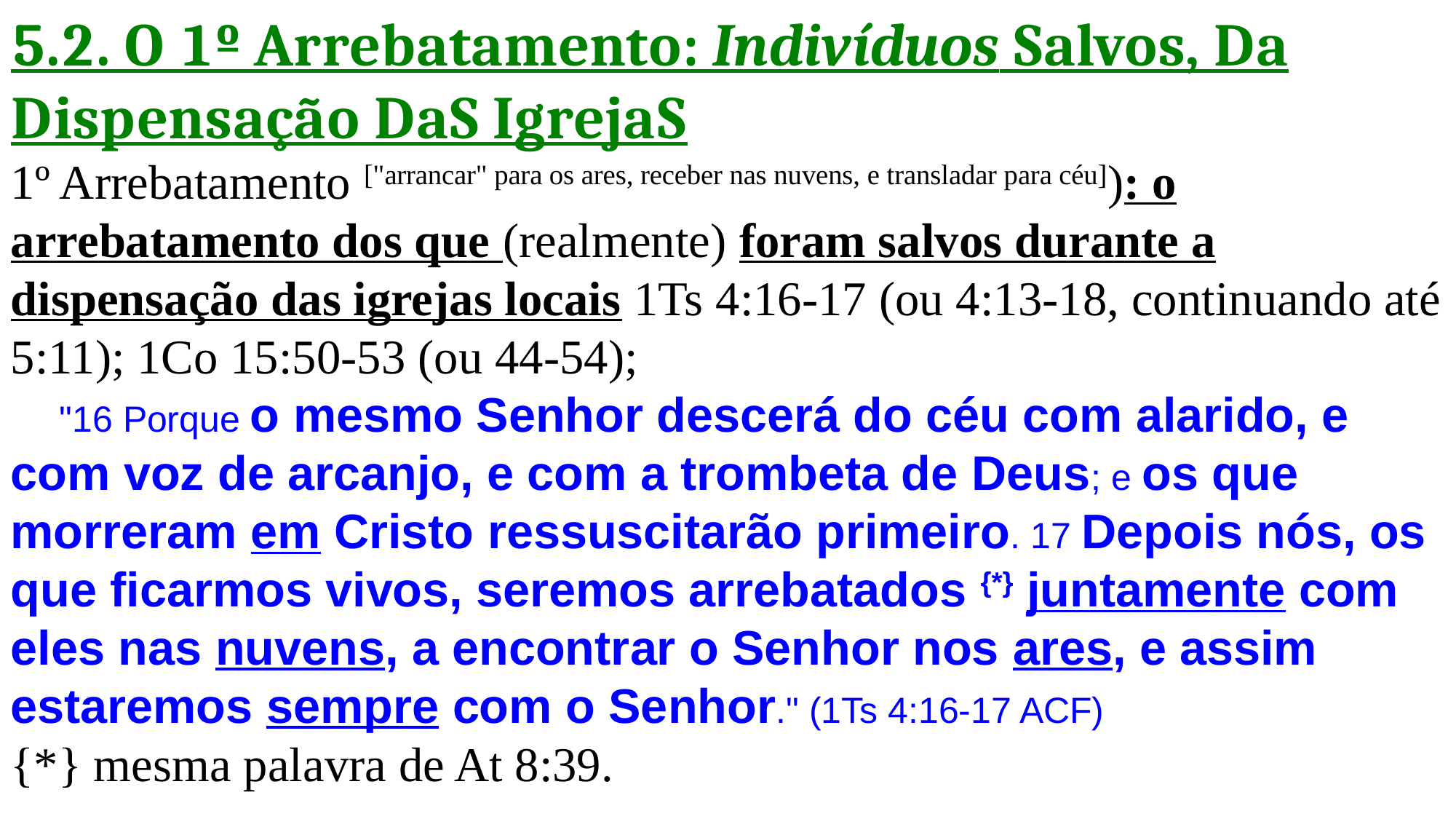

5.2. O 1º Arrebatamento: Indivíduos Salvos, Da Dispensação DaS IgrejaS
1º Arrebatamento ["arrancar" para os ares, receber nas nuvens, e transladar para céu]): o arrebatamento dos que (realmente) foram salvos durante a dispensação das igrejas locais 1Ts 4:16-17 (ou 4:13-18, continuando até 5:11); 1Co 15:50-53 (ou 44-54);
    "16 Porque o mesmo Senhor descerá do céu com alarido, e com voz de arcanjo, e com a trombeta de Deus; e os que morreram em Cristo ressuscitarão primeiro. 17 Depois nós, os que ficarmos vivos, seremos arrebatados {*} juntamente com eles nas nuvens, a encontrar o Senhor nos ares, e assim estaremos sempre com o Senhor." (1Ts 4:16-17 ACF)
{*} mesma palavra de At 8:39.